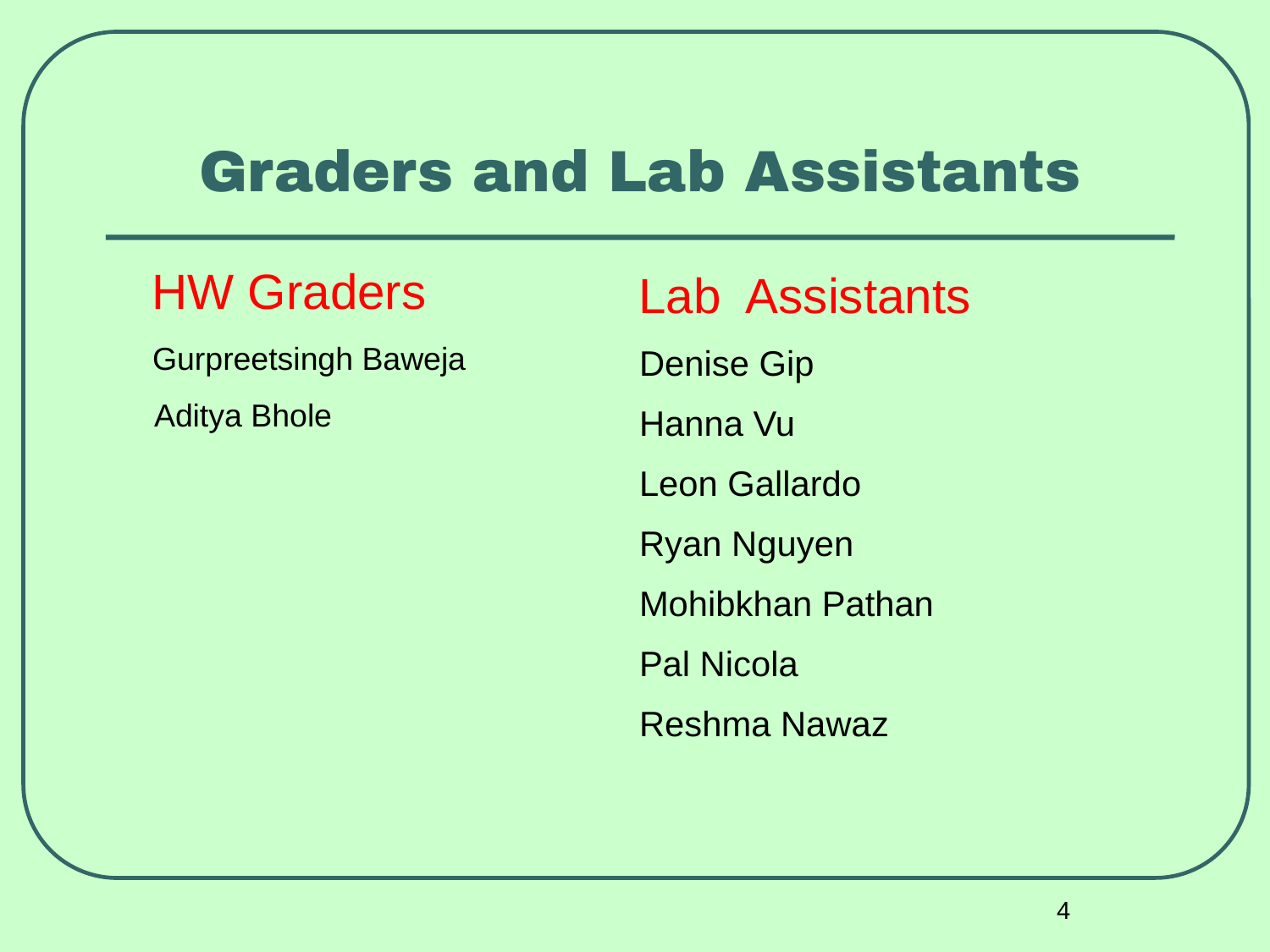

# Graders and Lab Assistants
HW Graders
Lab  Assistants
Gurpreetsingh Baweja
Denise Gip
Hanna Vu
Leon Gallardo
Ryan Nguyen
Mohibkhan Pathan
Pal Nicola
Reshma Nawaz
Aditya Bhole
4